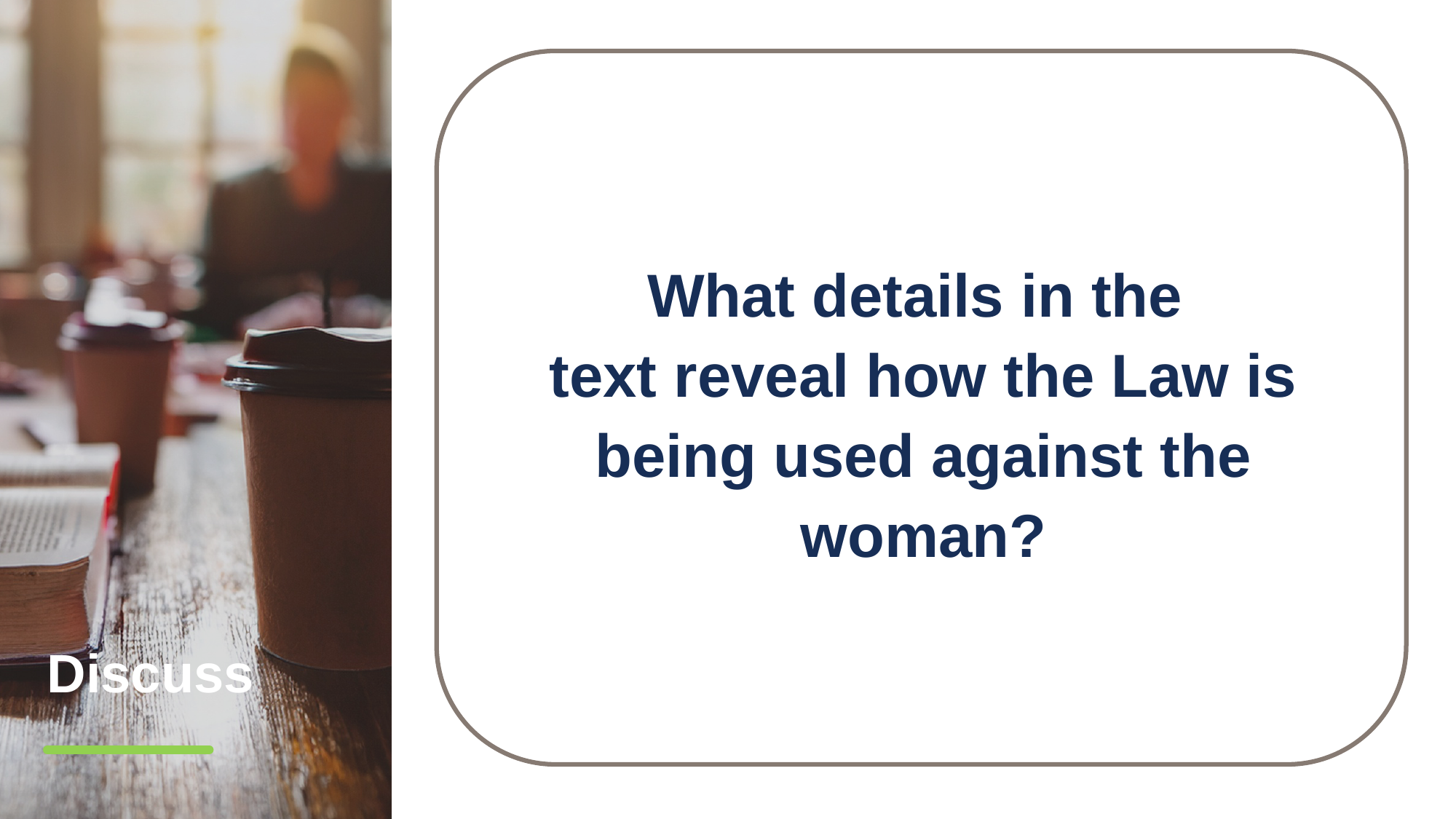

What details in the
text reveal how the Law is being used against the woman?
# Discuss